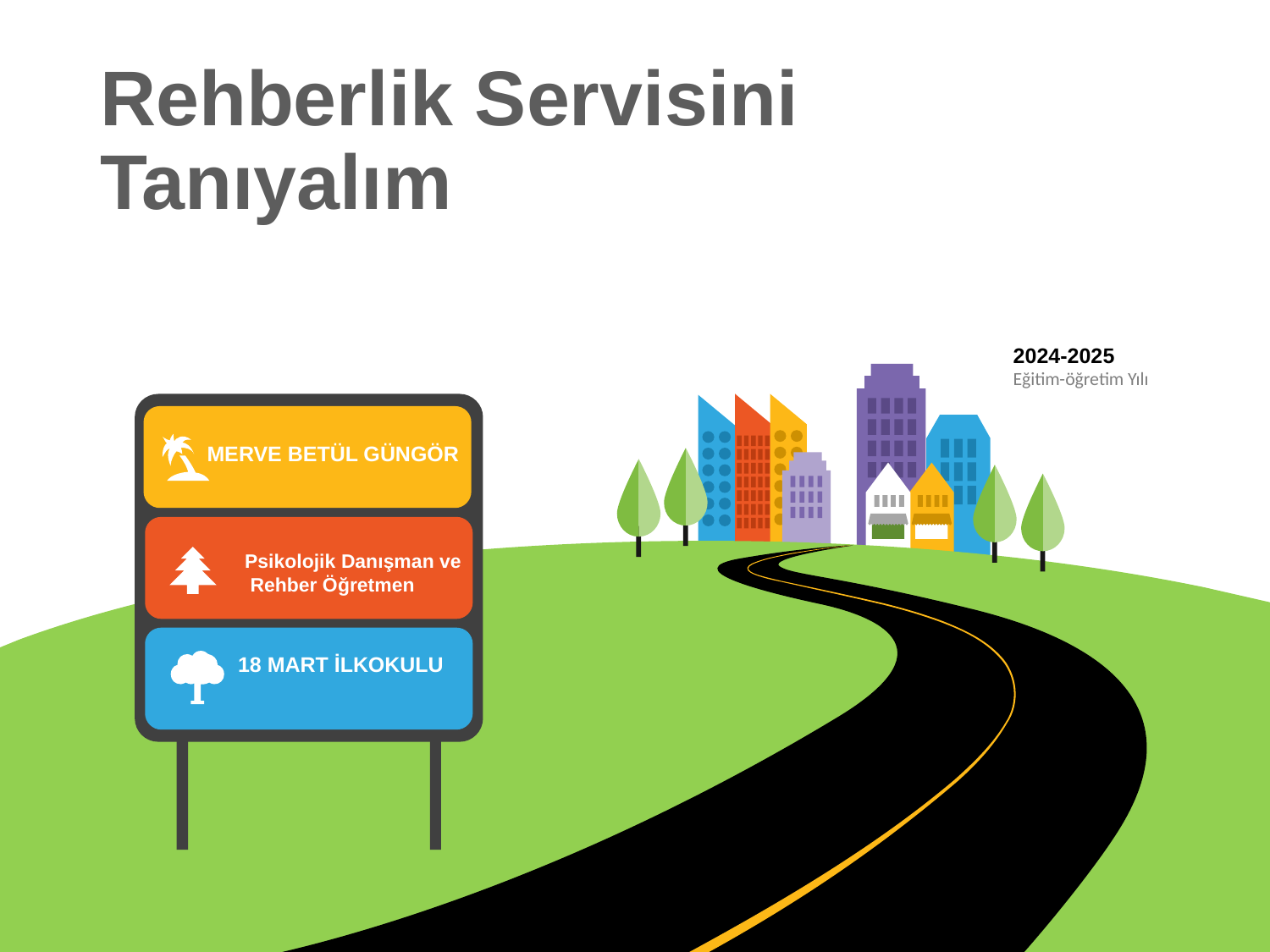

# Rehberlik Servisini Tanıyalım
2024-2025
Eğitim-öğretim Yılı

MERVE BETÜL GÜNGÖR

Psikolojik Danışman ve
 Rehber Öğretmen

18 MART İLKOKULU